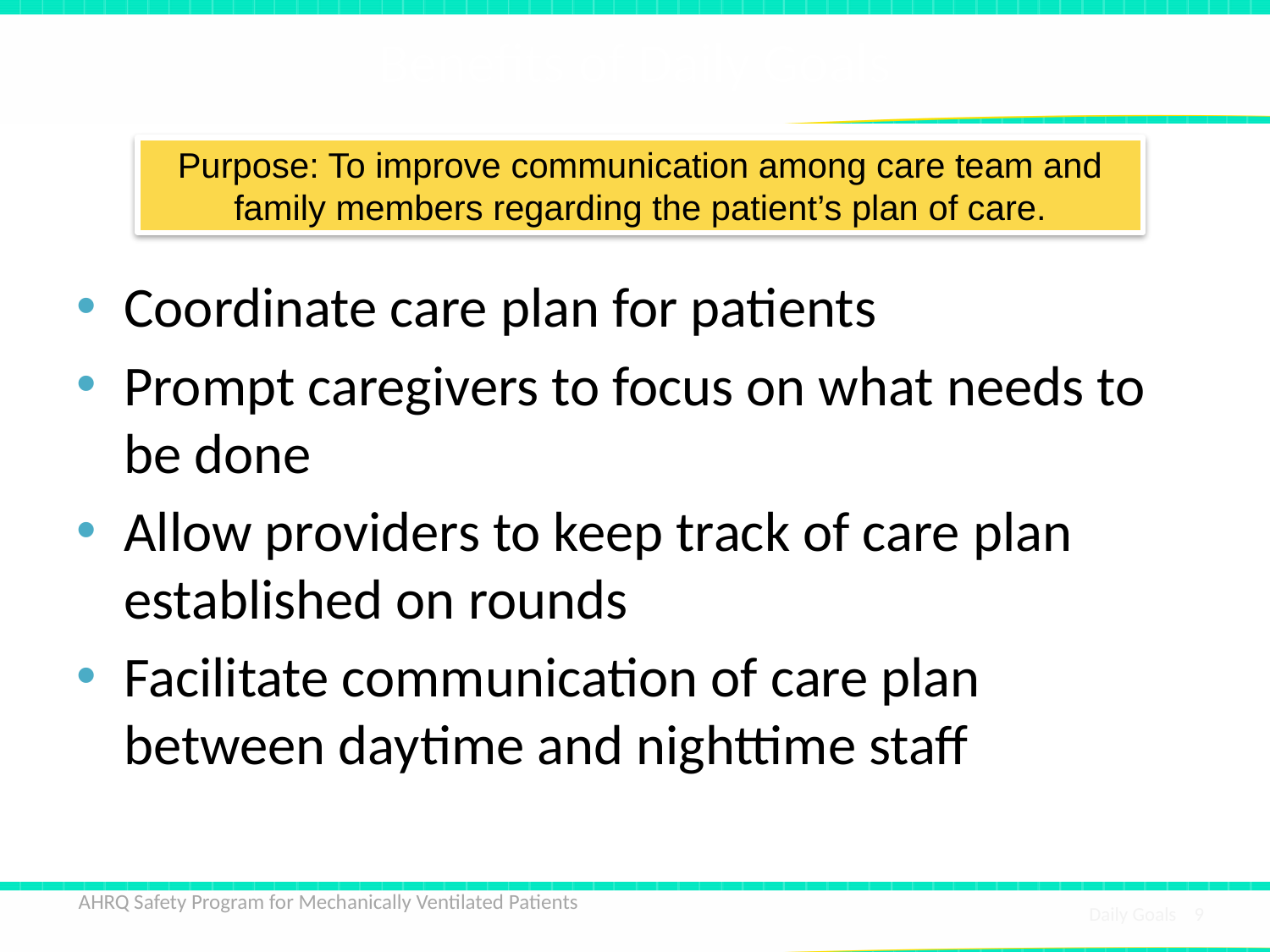

# Benefits of Daily Goals
Purpose: To improve communication among care team and family members regarding the patient’s plan of care.
Coordinate care plan for patients
Prompt caregivers to focus on what needs to be done
Allow providers to keep track of care plan established on rounds
Facilitate communication of care plan between daytime and nighttime staff